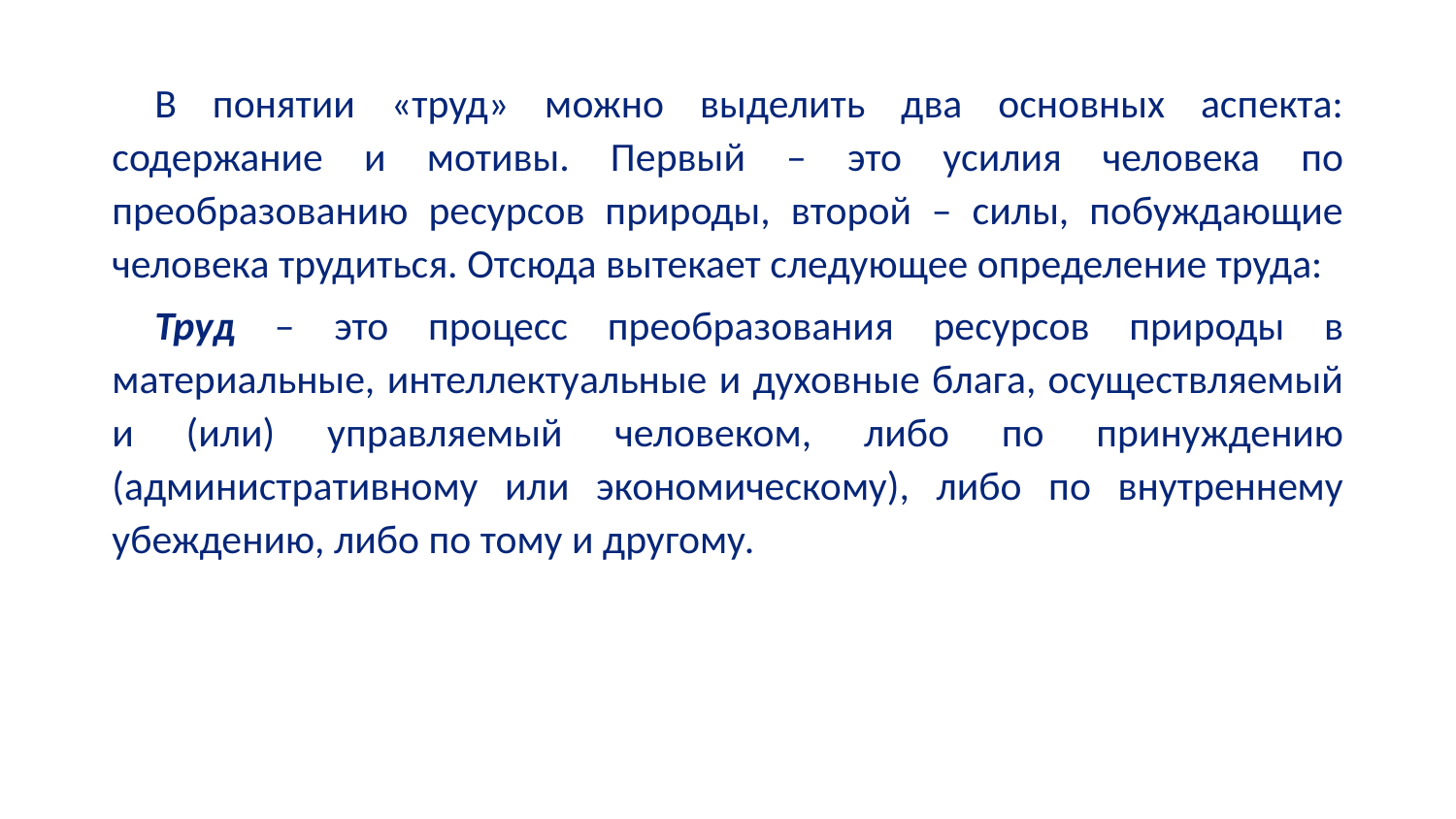

В понятии «труд» можно выделить два основных аспекта: содержание и мотивы. Первый – это усилия человека по преобразованию ресурсов природы, второй – силы, побуждающие человека трудиться. Отсюда вытекает следующее определение труда:
Труд – это процесс преобразования ресурсов природы в материальные, интеллектуальные и духовные блага, осуществляемый и (или) управляемый человеком, либо по принуждению (административному или экономическому), либо по внутреннему убеждению, либо по тому и другому.